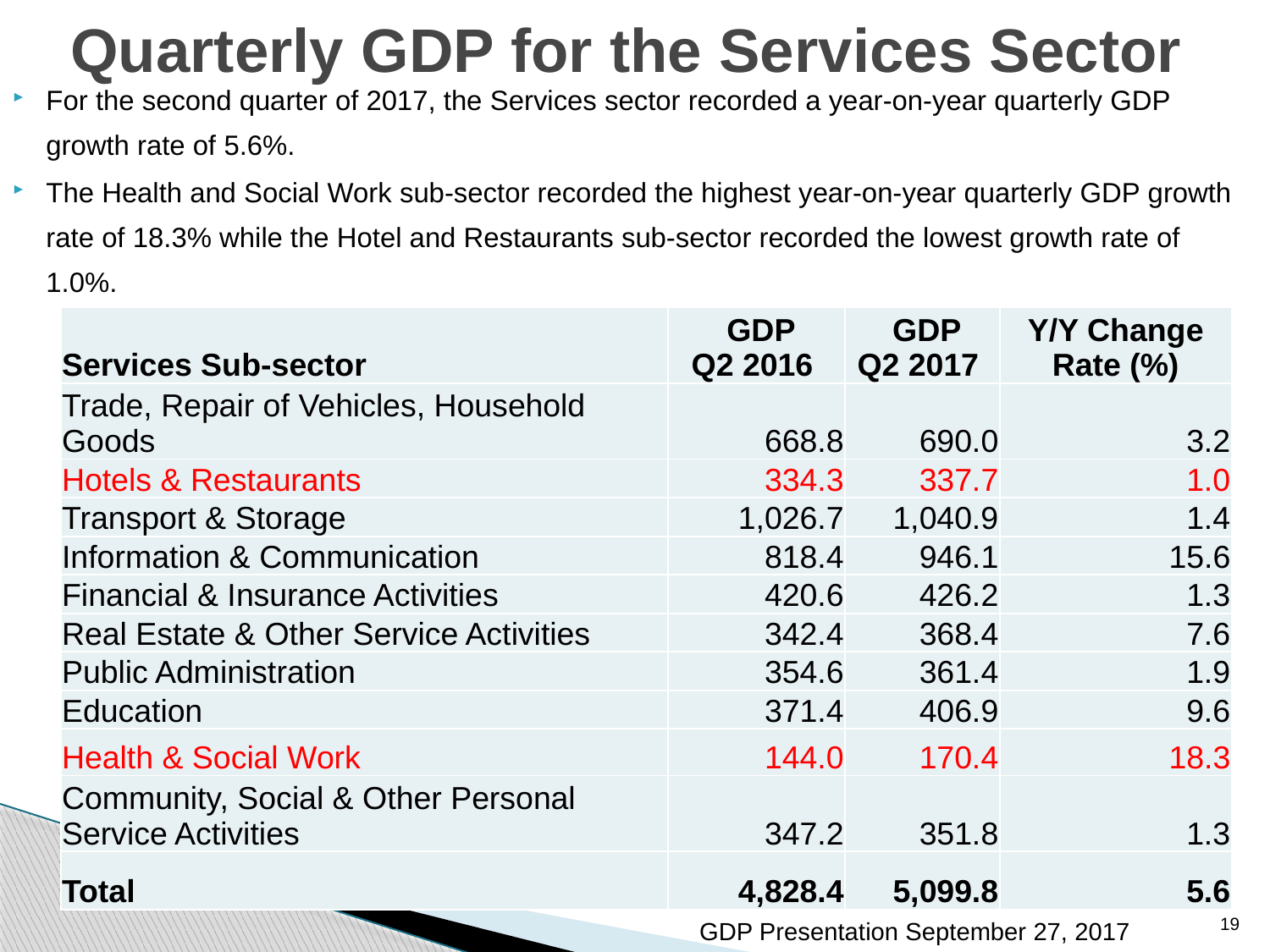

# Quarterly GDP for the Services Sector
For the second quarter of 2017, the Services sector recorded a year-on-year quarterly GDP growth rate of 5.6%.
The Health and Social Work sub-sector recorded the highest year-on-year quarterly GDP growth rate of 18.3% while the Hotel and Restaurants sub-sector recorded the lowest growth rate of 1.0%.

| Services Sub-sector | GDP Q2 2016 | GDP Q2 2017 | Y/Y Change Rate (%) |
| --- | --- | --- | --- |
| Trade, Repair of Vehicles, Household Goods | 668.8 | 690.0 | 3.2 |
| Hotels & Restaurants | 334.3 | 337.7 | 1.0 |
| Transport & Storage | 1,026.7 | 1,040.9 | 1.4 |
| Information & Communication | 818.4 | 946.1 | 15.6 |
| Financial & Insurance Activities | 420.6 | 426.2 | 1.3 |
| Real Estate & Other Service Activities | 342.4 | 368.4 | 7.6 |
| Public Administration | 354.6 | 361.4 | 1.9 |
| Education | 371.4 | 406.9 | 9.6 |
| Health & Social Work | 144.0 | 170.4 | 18.3 |
| Community, Social & Other Personal Service Activities | 347.2 | 351.8 | 1.3 |
| Total | 4,828.4 | 5,099.8 | 5.6 |
19
GDP Presentation September 27, 2017